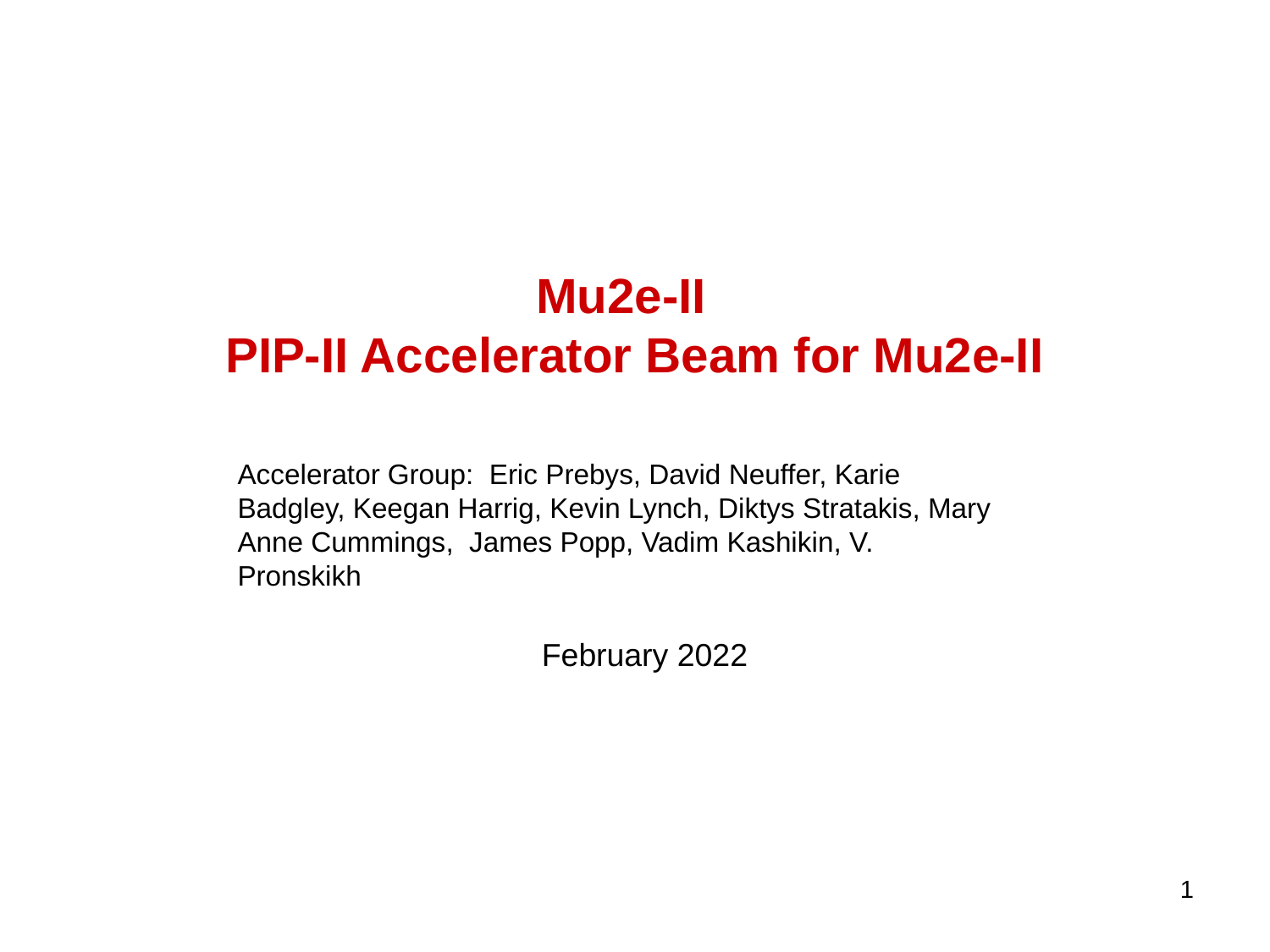

# Mu2e-II PIP-II Accelerator Beam for Mu2e-II
Accelerator Group:  Eric Prebys, David Neuffer, Karie Badgley, Keegan Harrig, Kevin Lynch, Diktys Stratakis, Mary Anne Cummings,  James Popp, Vadim Kashikin, V. Pronskikh

February 2022

1